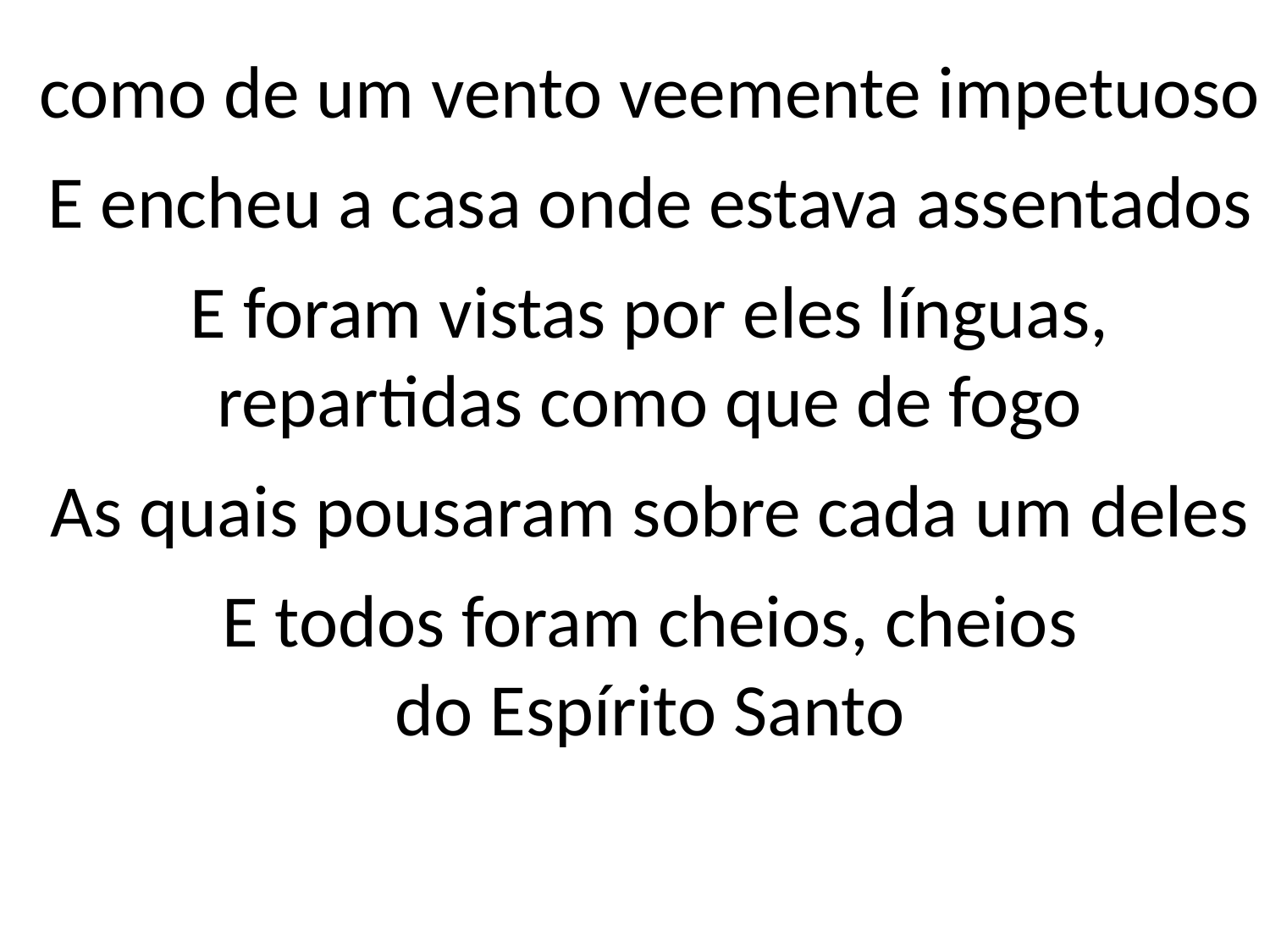

como de um vento veemente impetuoso

E encheu a casa onde estava assentados

E foram vistas por eles línguas,
repartidas como que de fogo

As quais pousaram sobre cada um deles

E todos foram cheios, cheios
do Espírito Santo

#